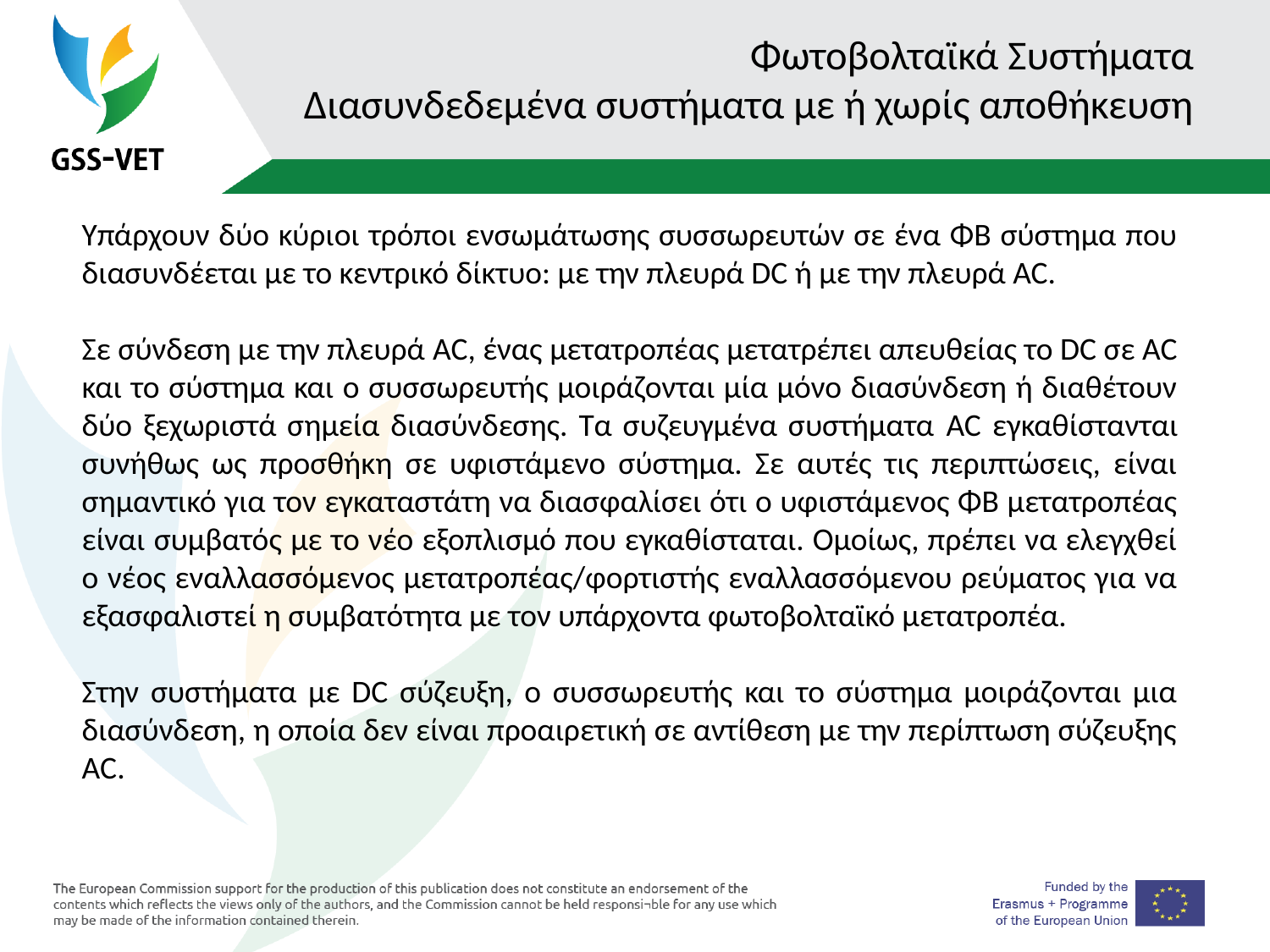

# Φωτοβολταϊκά Συστήματα Διασυνδεδεμένα συστήματα με ή χωρίς αποθήκευση
Υπάρχουν δύο κύριοι τρόποι ενσωμάτωσης συσσωρευτών σε ένα ΦΒ σύστημα που διασυνδέεται με το κεντρικό δίκτυο: με την πλευρά DC ή με την πλευρά AC.

Σε σύνδεση με την πλευρά AC, ένας μετατροπέας μετατρέπει απευθείας το DC σε AC και το σύστημα και ο συσσωρευτής μοιράζονται μία μόνο διασύνδεση ή διαθέτουν δύο ξεχωριστά σημεία διασύνδεσης. Τα συζευγμένα συστήματα AC εγκαθίστανται συνήθως ως προσθήκη σε υφιστάμενο σύστημα. Σε αυτές τις περιπτώσεις, είναι σημαντικό για τον εγκαταστάτη να διασφαλίσει ότι ο υφιστάμενος ΦΒ μετατροπέας είναι συμβατός με το νέο εξοπλισμό που εγκαθίσταται. Ομοίως, πρέπει να ελεγχθεί ο νέος εναλλασσόμενος μετατροπέας/φορτιστής εναλλασσόμενου ρεύματος για να εξασφαλιστεί η συμβατότητα με τον υπάρχοντα φωτοβολταϊκό μετατροπέα.

Στην συστήματα με DC σύζευξη, ο συσσωρευτής και το σύστημα μοιράζονται μια διασύνδεση, η οποία δεν είναι προαιρετική σε αντίθεση με την περίπτωση σύζευξης AC.